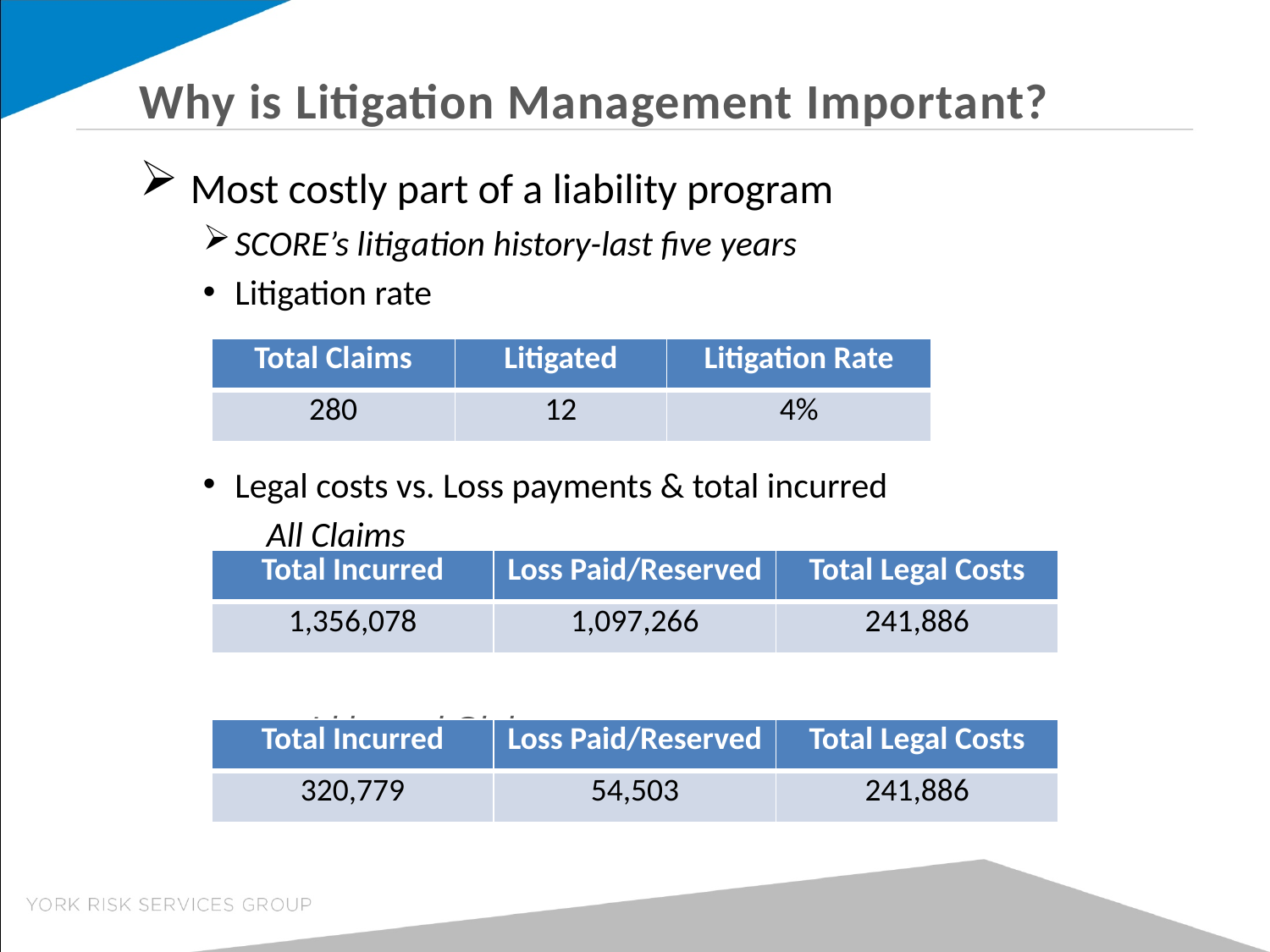

# Why is Litigation Management Important?
 Most costly part of a liability program
SCORE’s litigation history-last five years
Litigation rate

Legal costs vs. Loss payments & total incurred
All Claims

		      Litigated Claims

| Total Claims | Litigated | Litigation Rate |
| --- | --- | --- |
| 280 | 12 | 4% |
| Total Incurred | Loss Paid/Reserved | Total Legal Costs |
| --- | --- | --- |
| 1,356,078 | 1,097,266 | 241,886 |
| Total Incurred | Loss Paid/Reserved | Total Legal Costs |
| --- | --- | --- |
| 320,779 | 54,503 | 241,886 |